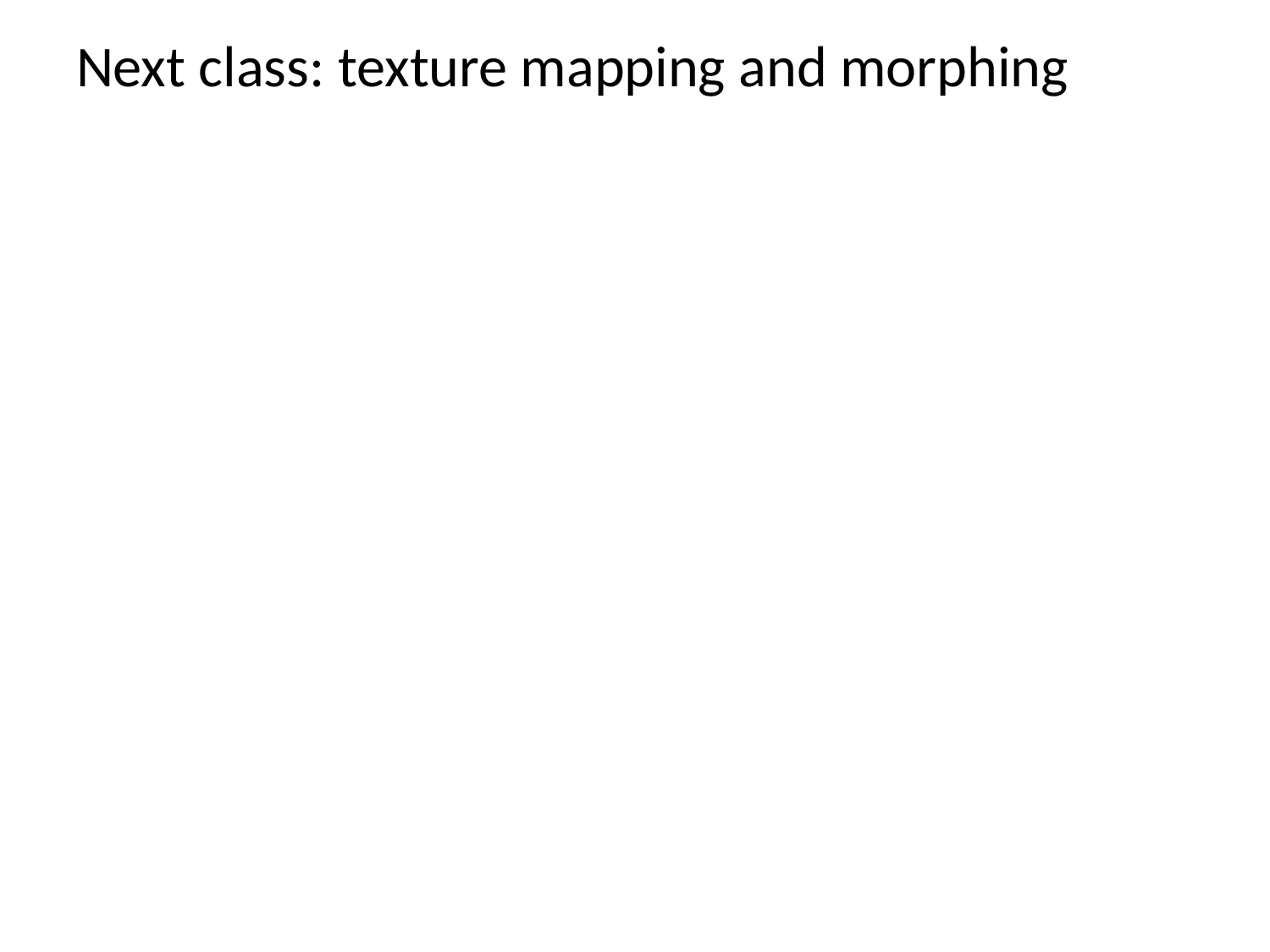

# Next class: texture mapping and morphing